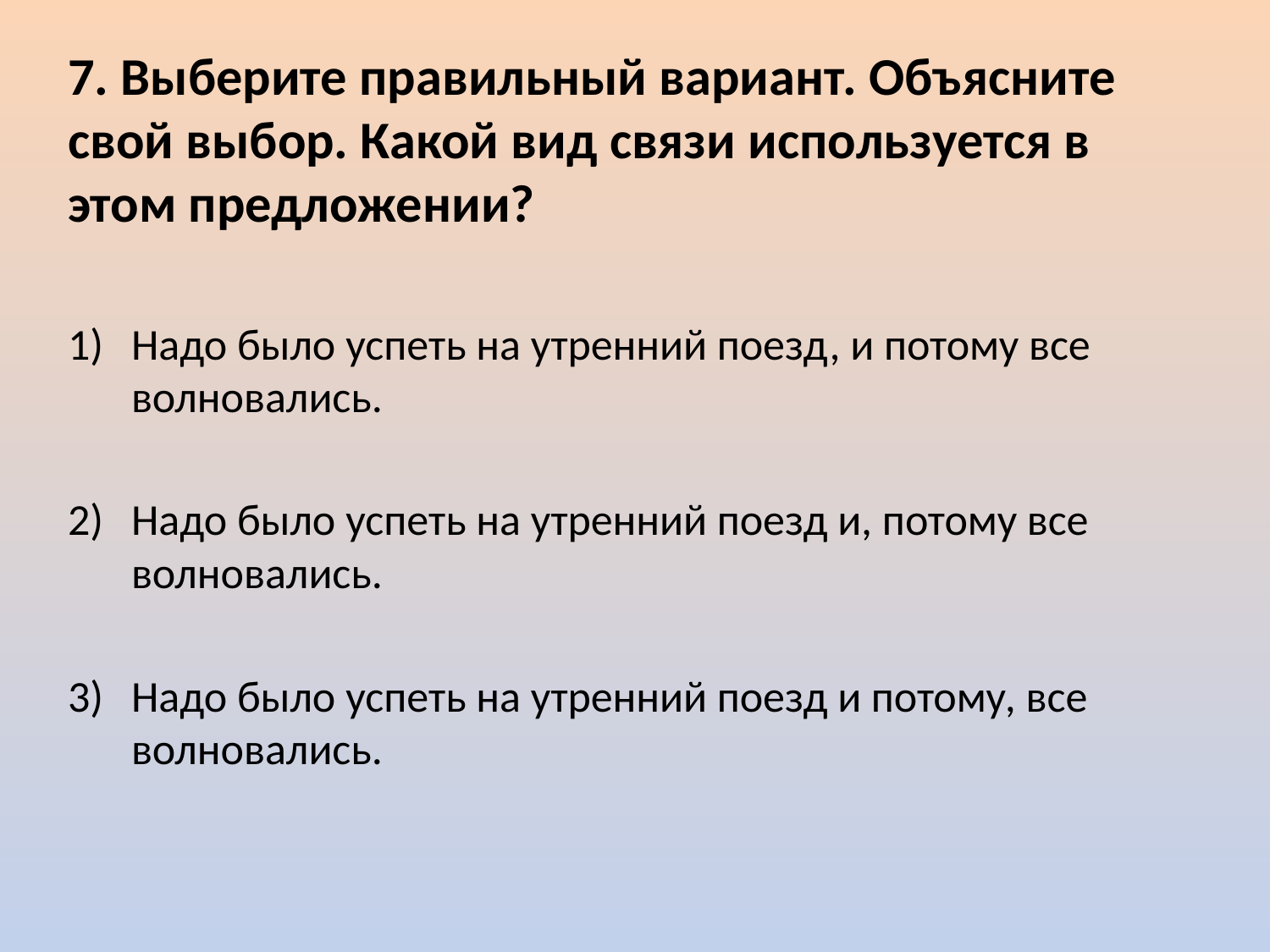

7. Выберите правильный вариант. Объясните свой выбор. Какой вид связи используется в этом предложении?

Надо было успеть на утренний поезд, и потому все волновались.

Надо было успеть на утренний поезд и, потому все волновались.

Надо было успеть на утренний поезд и потому, все волновались.